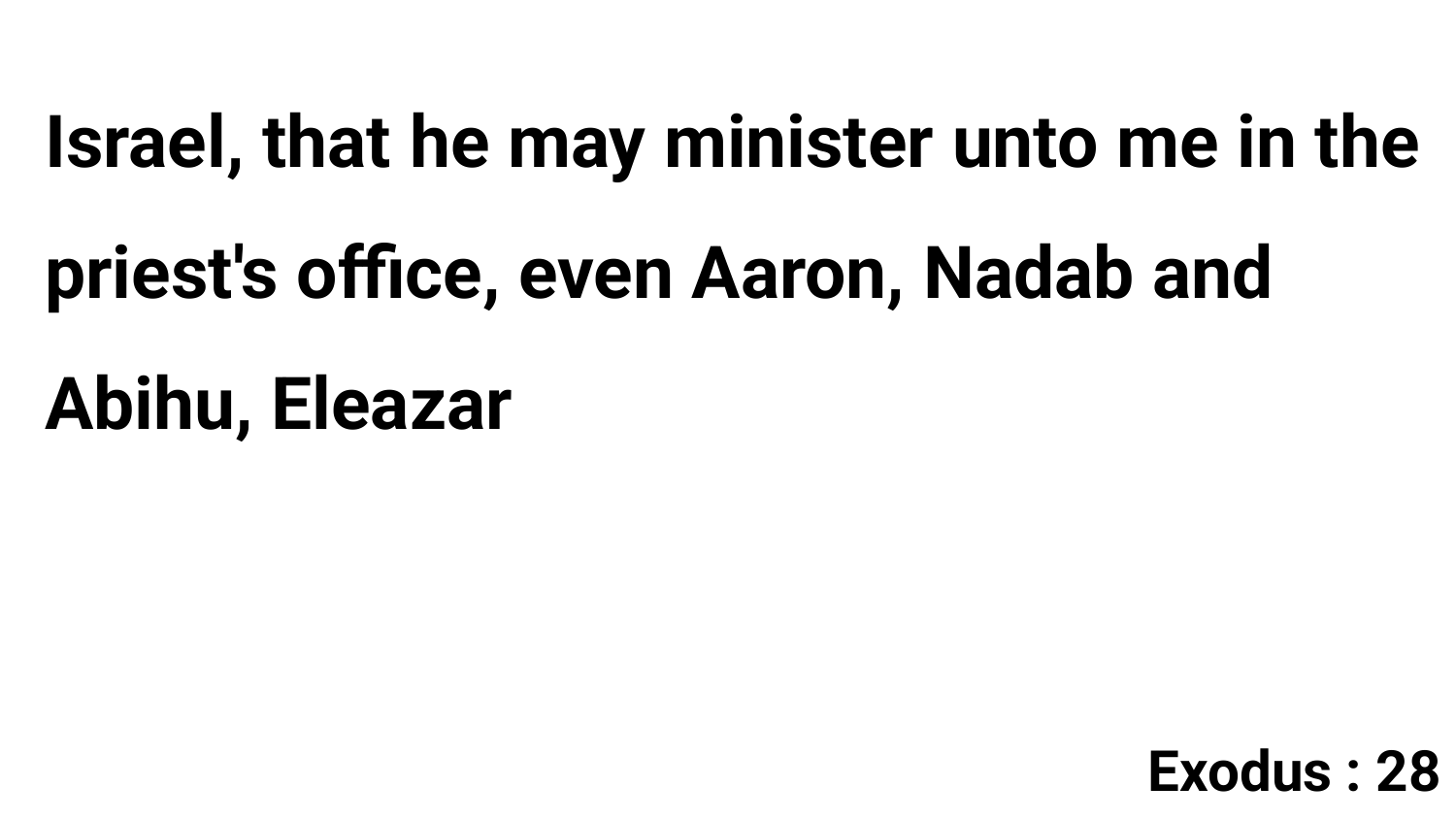

Israel, that he may minister unto me in the priest's office, even Aaron, Nadab and Abihu, Eleazar
Exodus : 28